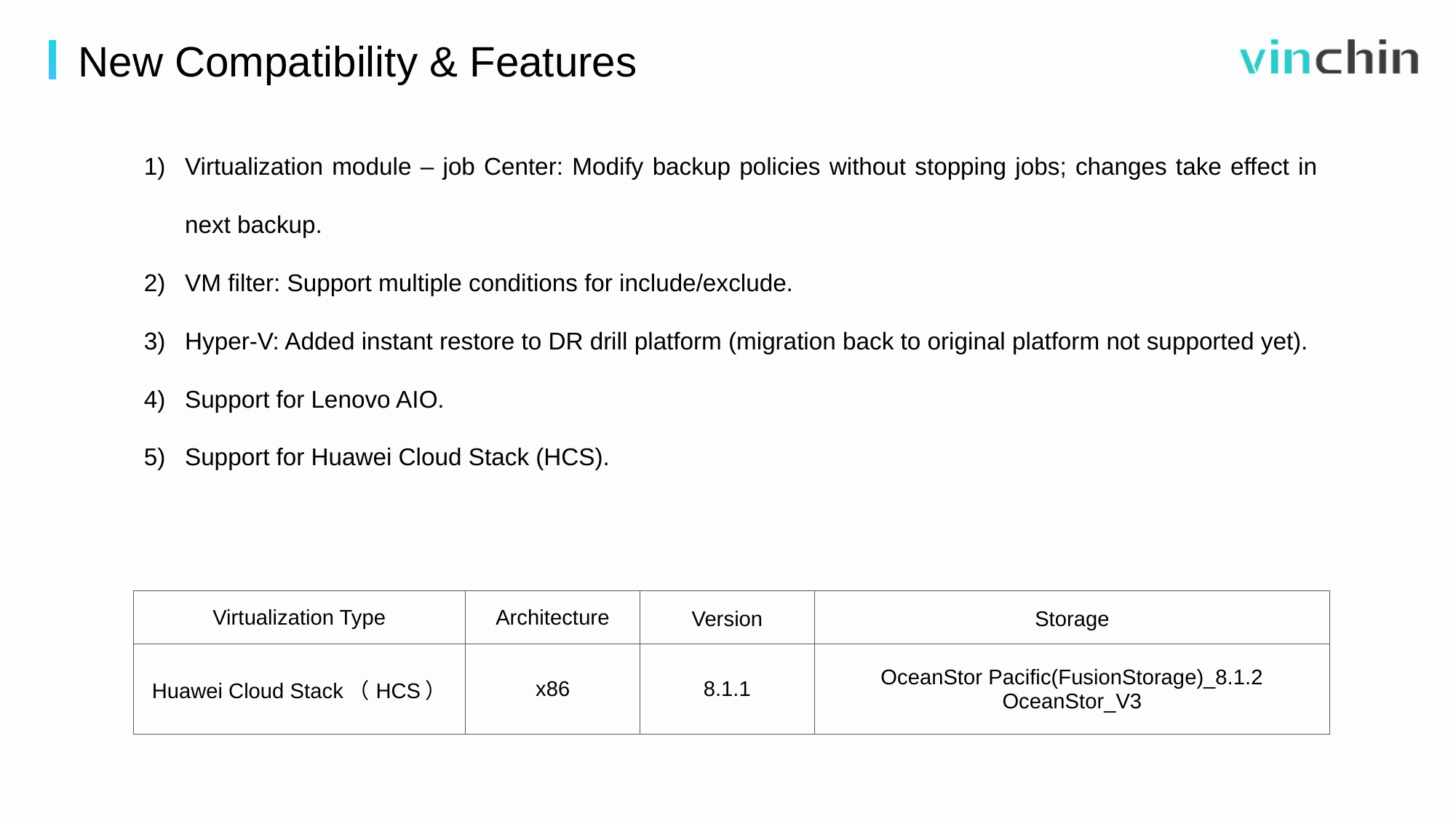

New Compatibility & Features

Virtualization module – job Center: Modify backup policies without stopping jobs; changes take effect in next backup.
VM filter: Support multiple conditions for include/exclude.
Hyper‑V: Added instant restore to DR drill platform (migration back to original platform not supported yet).
Support for Lenovo AIO.
Support for Huawei Cloud Stack (HCS).

| Virtualization Type | Architecture | Version | Storage |
| --- | --- | --- | --- |
| Huawei Cloud Stack（HCS） | x86 | 8.1.1 | OceanStor Pacific(FusionStorage)\_8.1.2 OceanStor\_V3 |